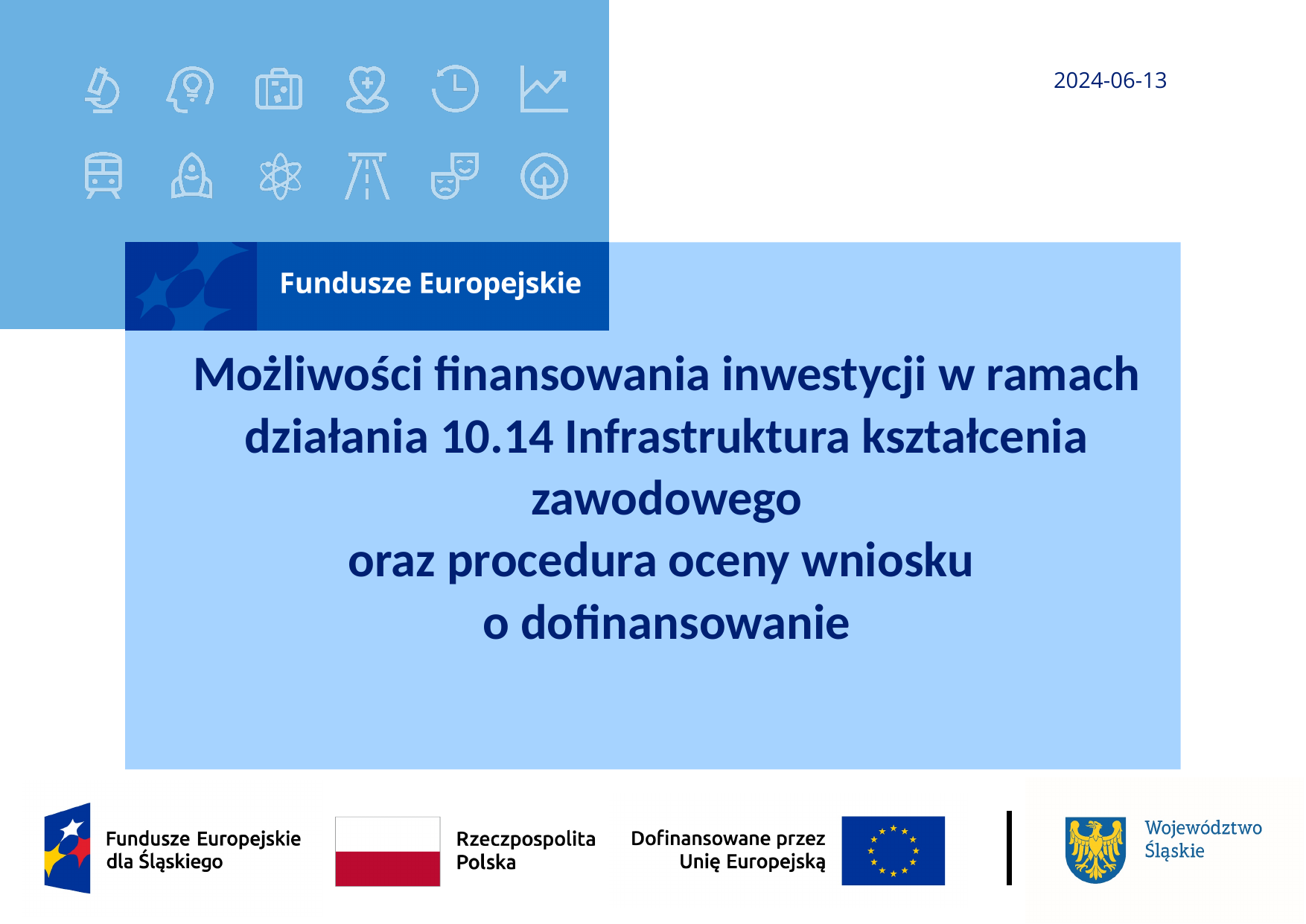

2024-06-13
# Możliwości finansowania inwestycji w ramach działania 10.14 Infrastruktura kształcenia zawodowego oraz procedura oceny wniosku o dofinansowanie